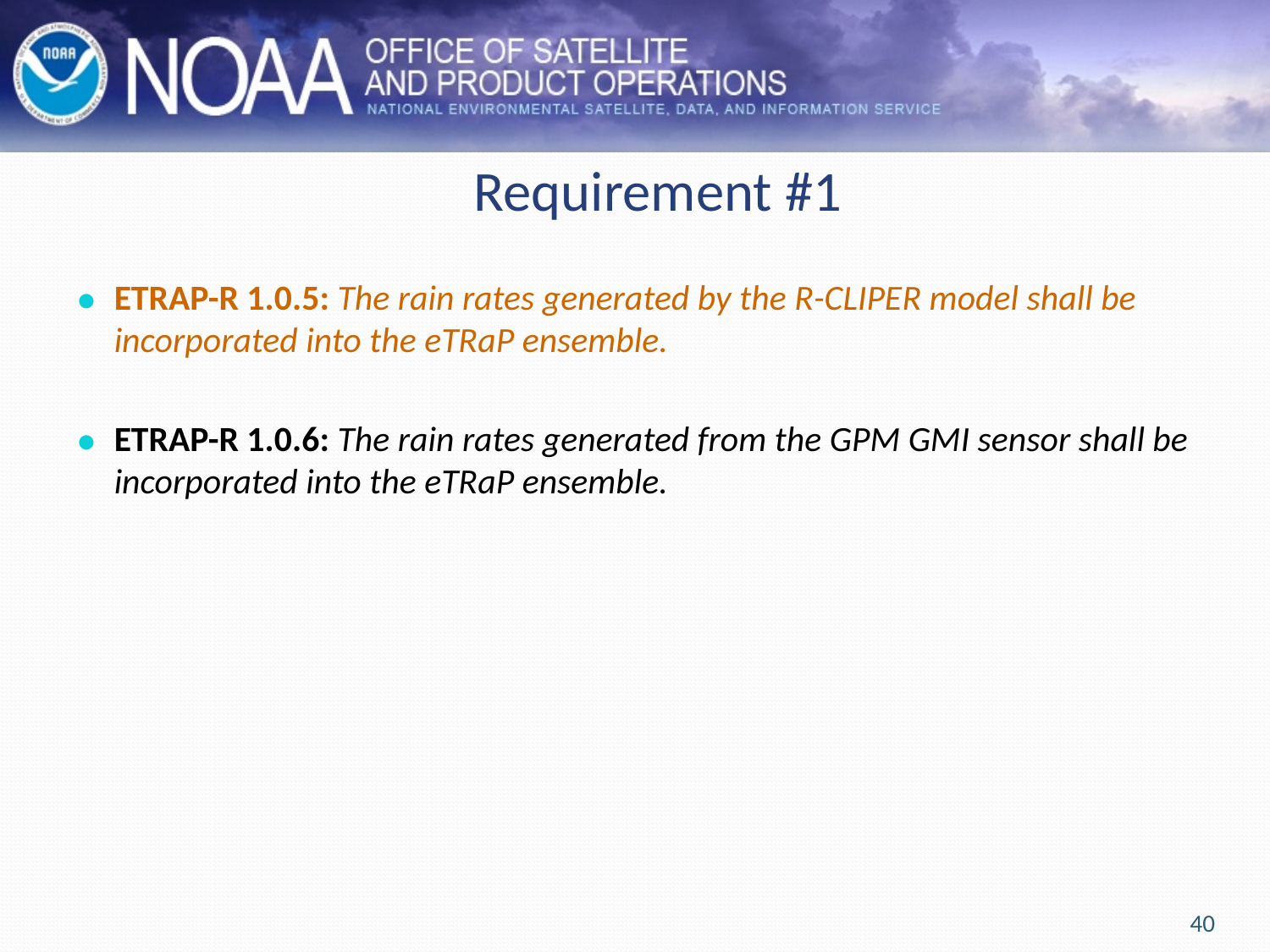

# Requirement #1
ETRAP-R 1.0.5: The rain rates generated by the R-CLIPER model shall be incorporated into the eTRaP ensemble.

ETRAP-R 1.0.6: The rain rates generated from the GPM GMI sensor shall be incorporated into the eTRaP ensemble.
40